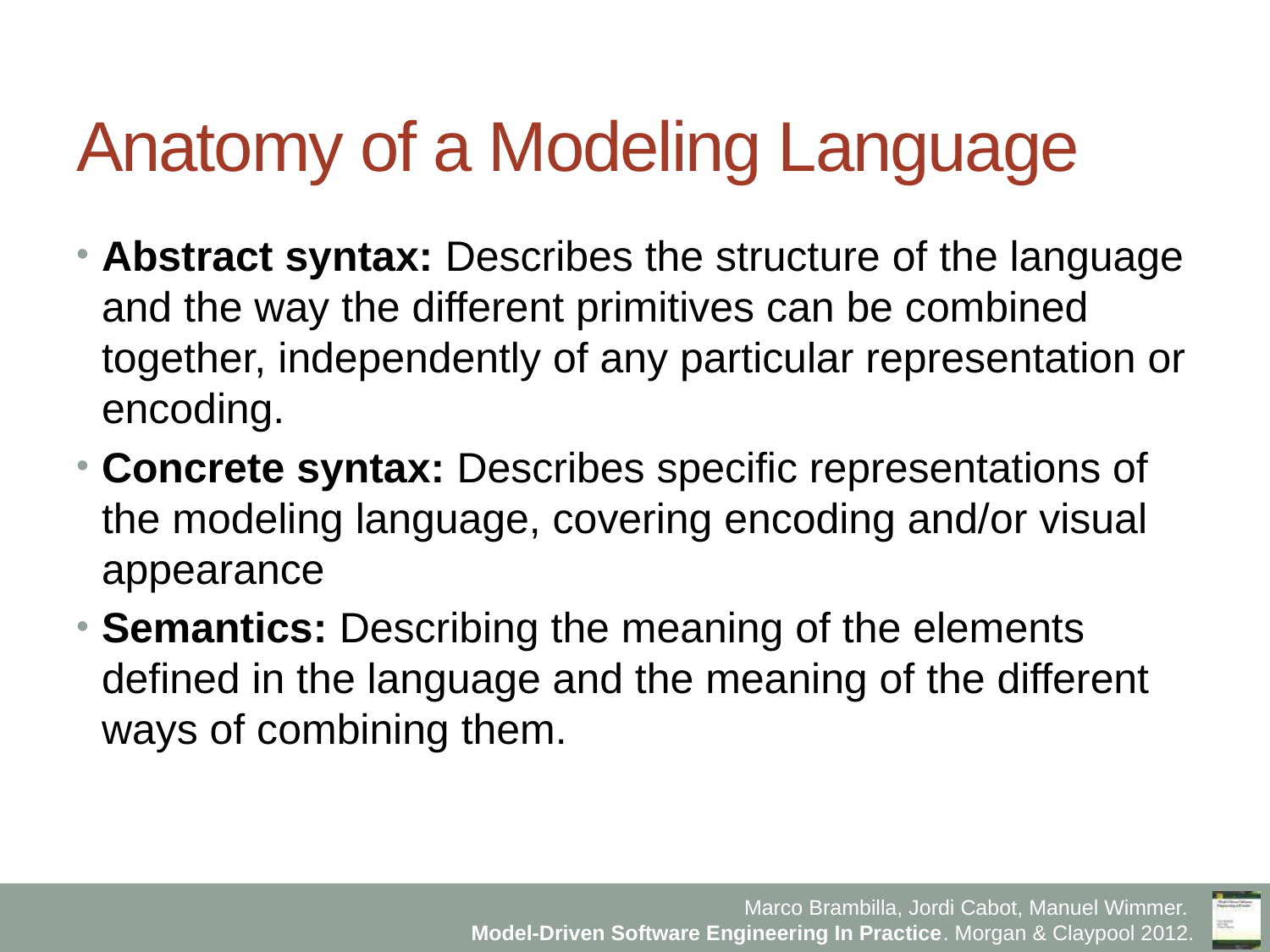

# Anatomy of a Modeling Language
Abstract syntax: Describes the structure of the language and the way the different primitives can be combined together, independently of any particular representation or encoding.
Concrete syntax: Describes specific representations of the modeling language, covering encoding and/or visual appearance
Semantics: Describing the meaning of the elements defined in the language and the meaning of the different ways of combining them.